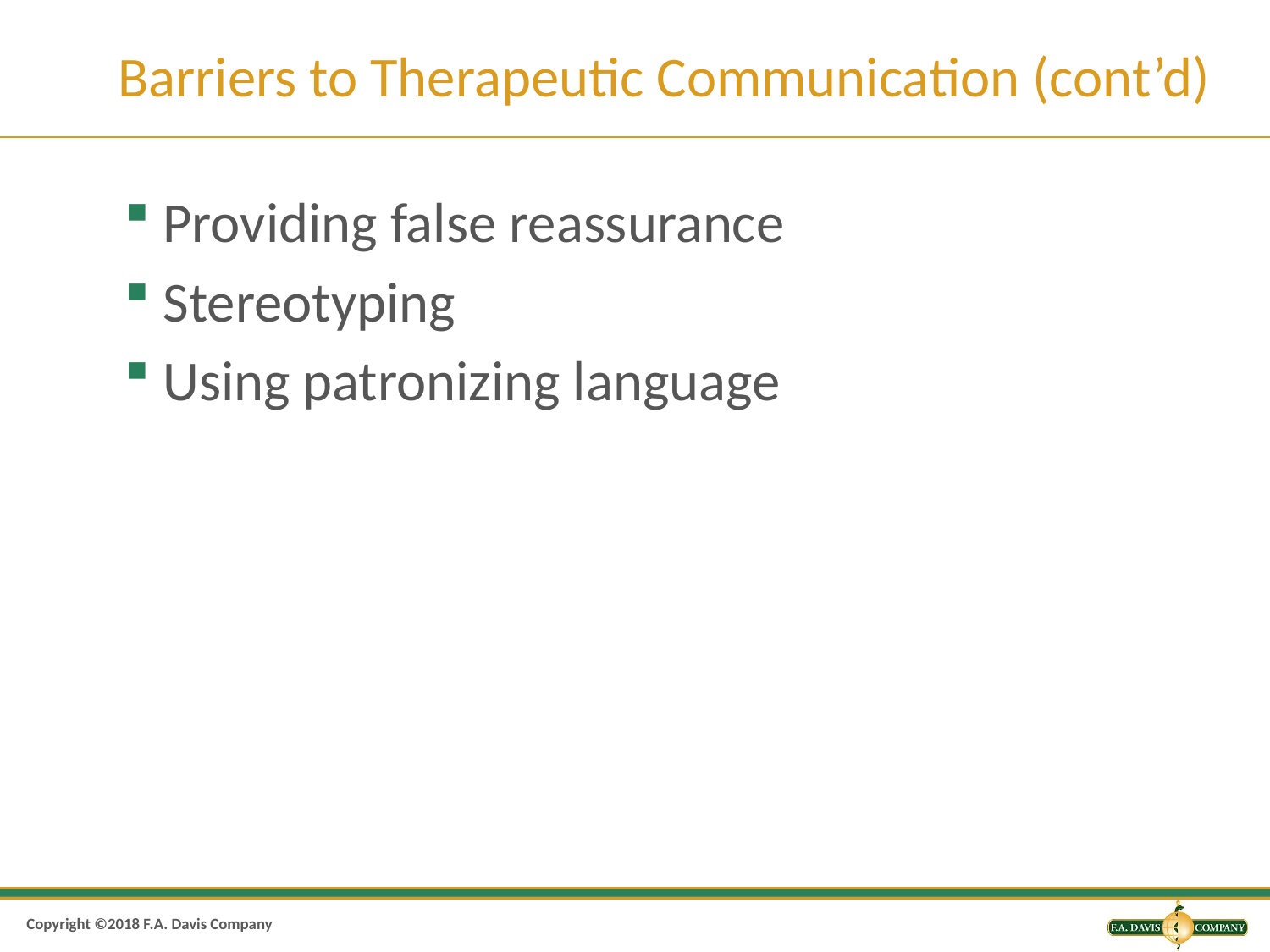

# Barriers to Therapeutic Communication (cont’d)
Providing false reassurance
Stereotyping
Using patronizing language